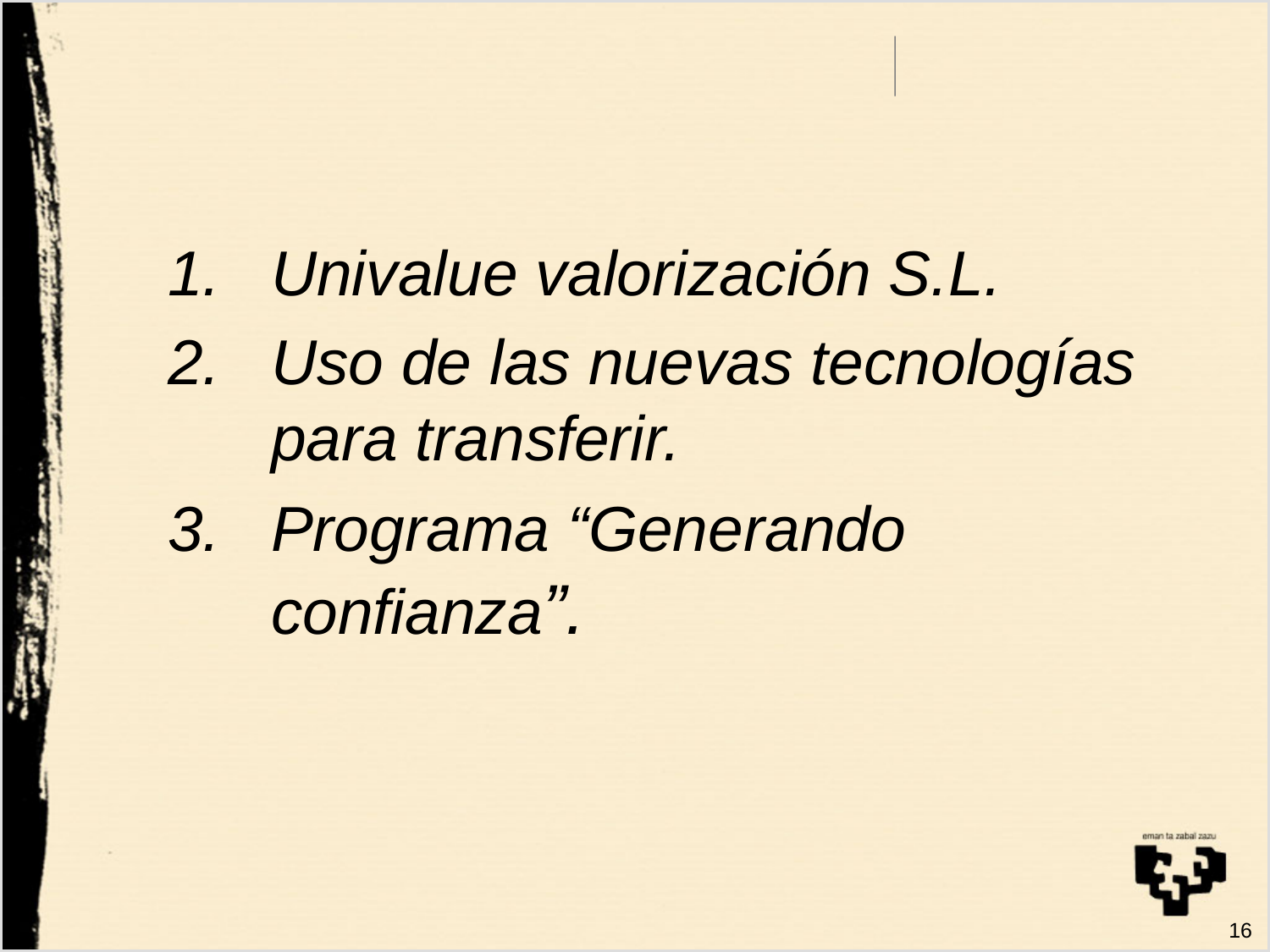

#
Univalue valorización S.L.
Uso de las nuevas tecnologías para transferir.
Programa “Generando confianza”.
16